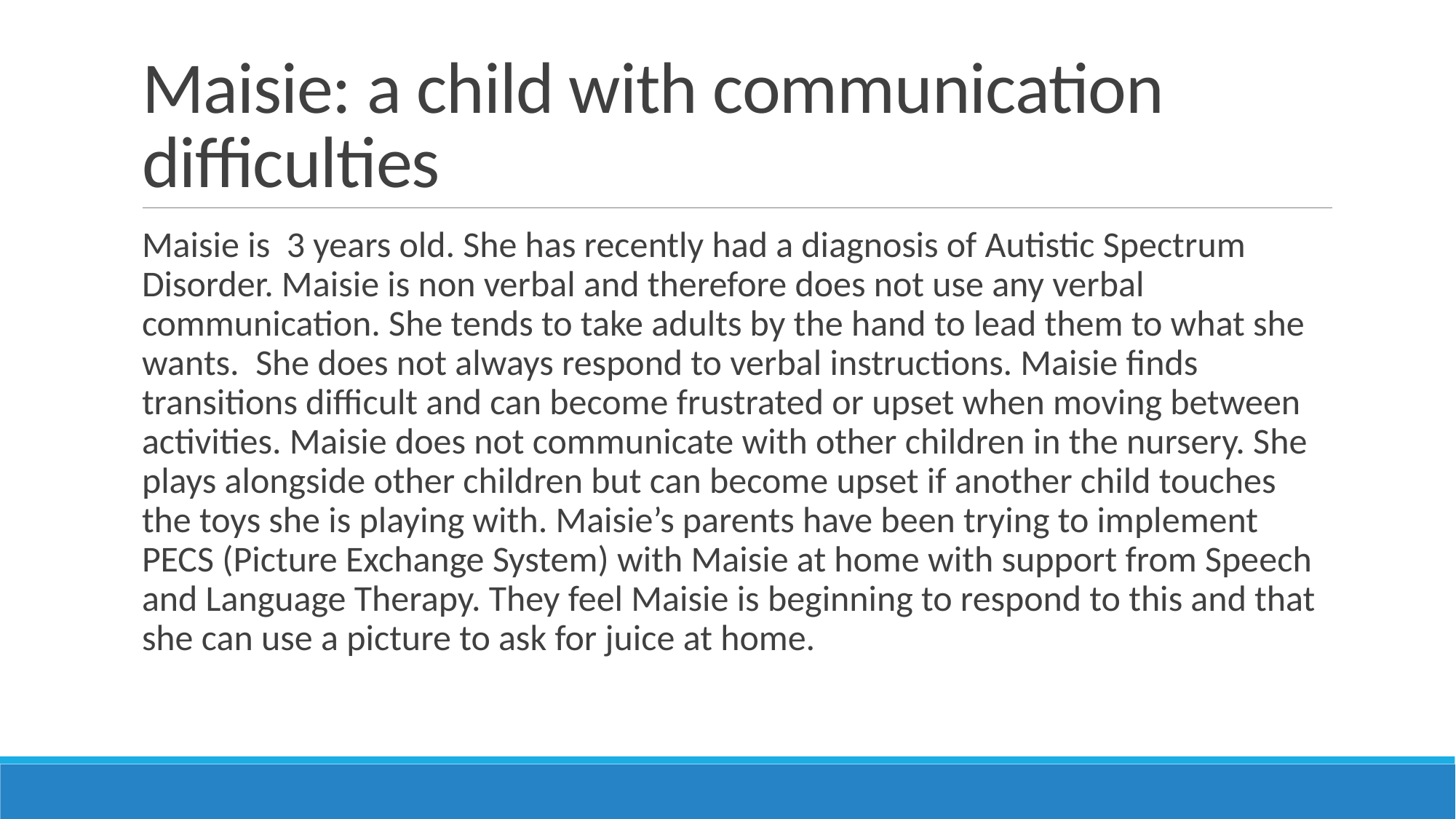

# Maisie: a child with communication difficulties
Maisie is  3 years old. She has recently had a diagnosis of Autistic Spectrum Disorder. Maisie is non verbal and therefore does not use any verbal communication. She tends to take adults by the hand to lead them to what she wants.  She does not always respond to verbal instructions. Maisie finds transitions difficult and can become frustrated or upset when moving between activities. Maisie does not communicate with other children in the nursery. She plays alongside other children but can become upset if another child touches the toys she is playing with. Maisie’s parents have been trying to implement PECS (Picture Exchange System) with Maisie at home with support from Speech and Language Therapy. They feel Maisie is beginning to respond to this and that she can use a picture to ask for juice at home.